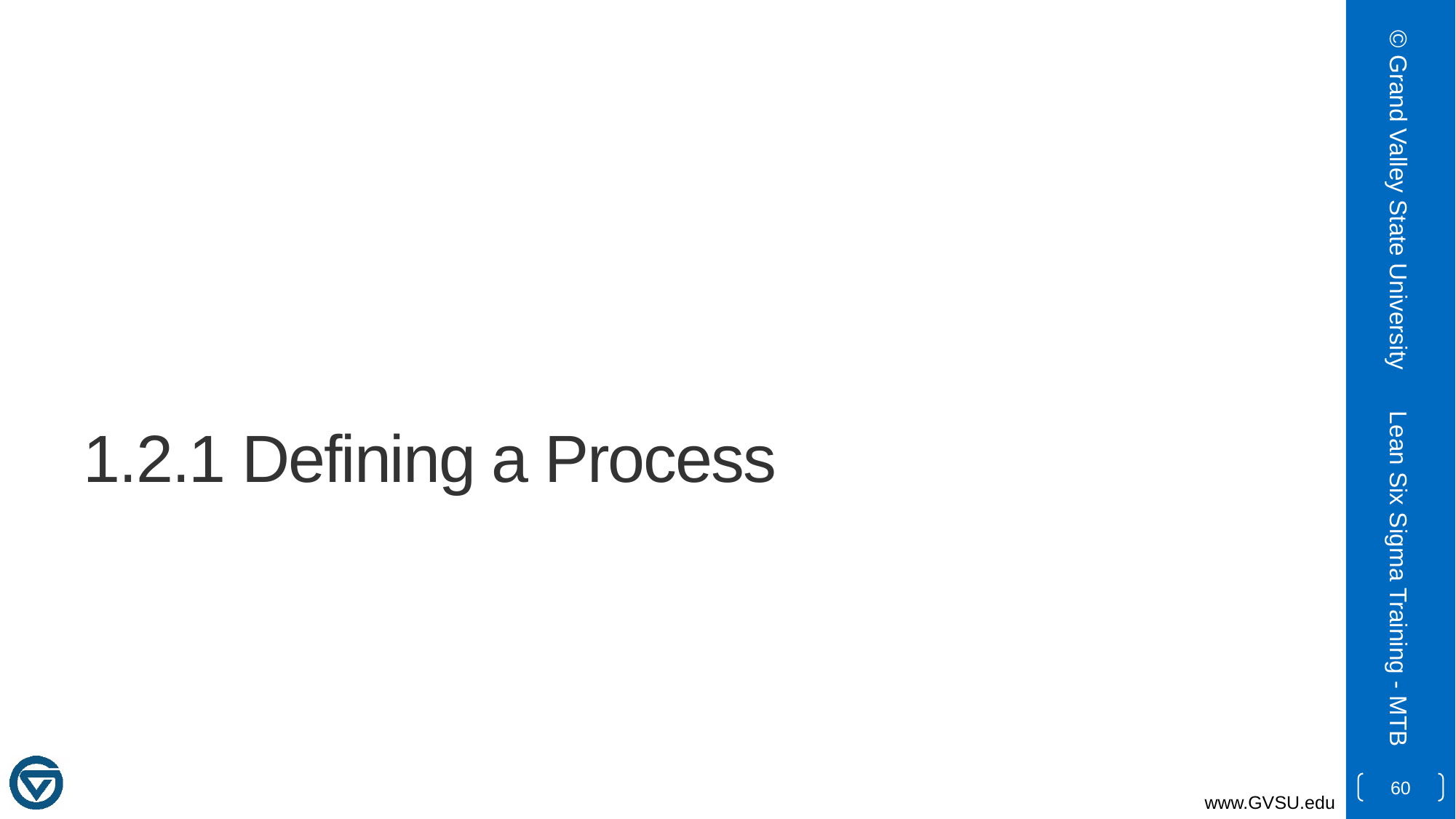

© Grand Valley State University
# 1.2.1 Defining a Process
Lean Six Sigma Training - MTB
60